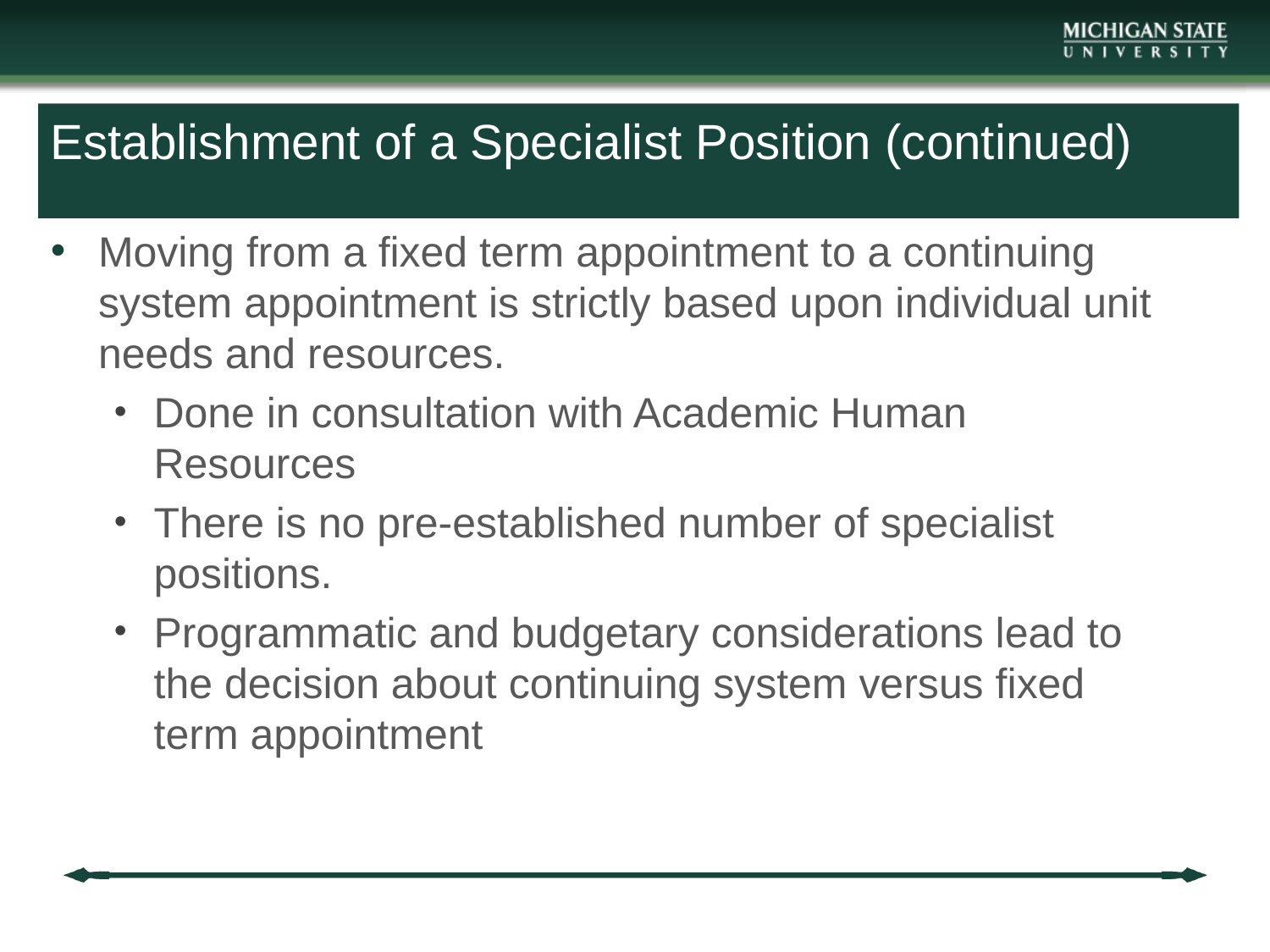

# Establishment of a Specialist Position (continued)
Moving from a fixed term appointment to a continuing system appointment is strictly based upon individual unit needs and resources.
Done in consultation with Academic Human Resources
There is no pre-established number of specialist positions.
Programmatic and budgetary considerations lead to the decision about continuing system versus fixed term appointment